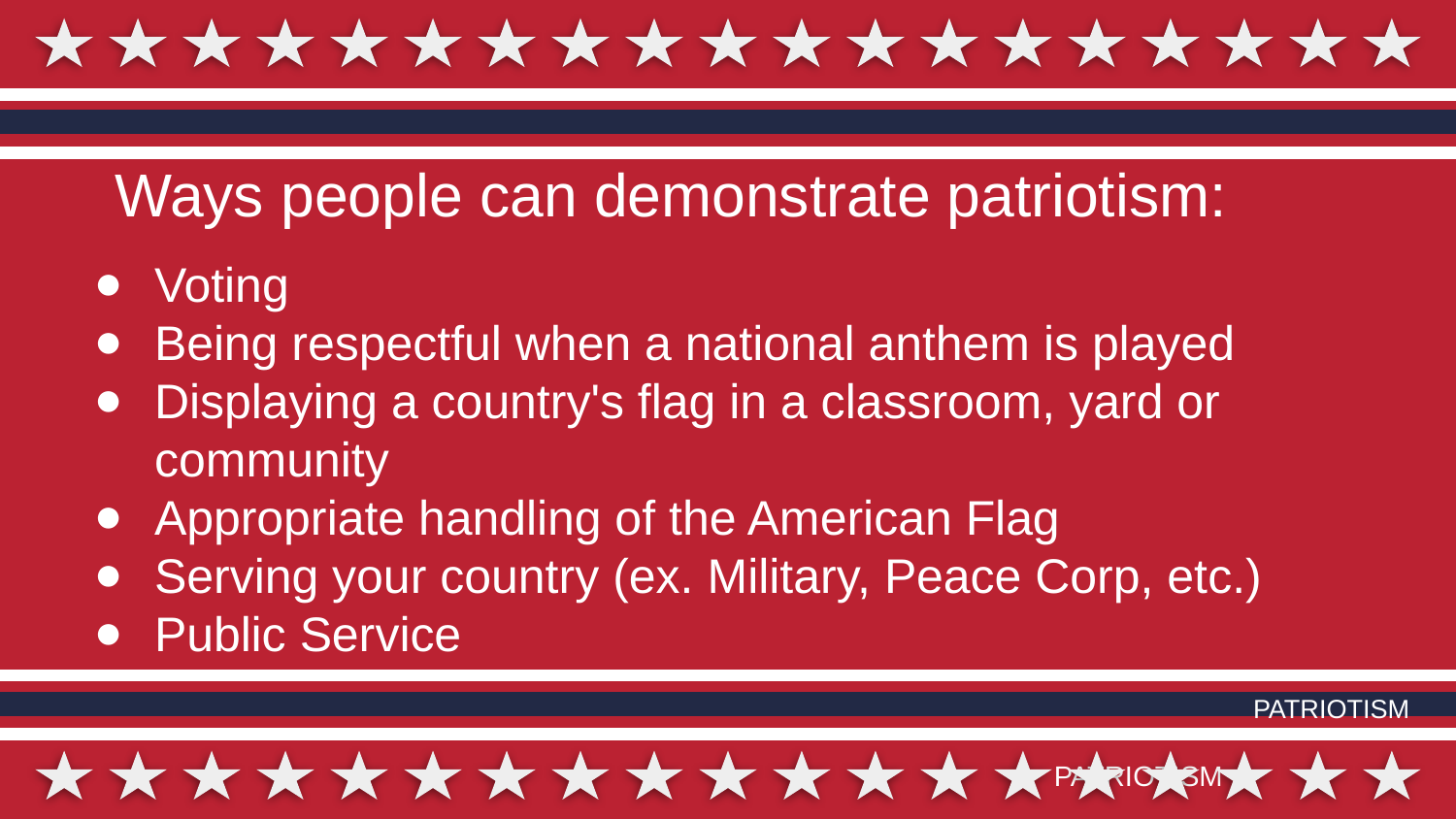

Ways people can demonstrate patriotism:

Voting
Being respectful when a national anthem is played
Displaying a country's flag in a classroom, yard or community
Appropriate handling of the American Flag
Serving your country (ex. Military, Peace Corp, etc.)
Public Service

PATRIOTISM